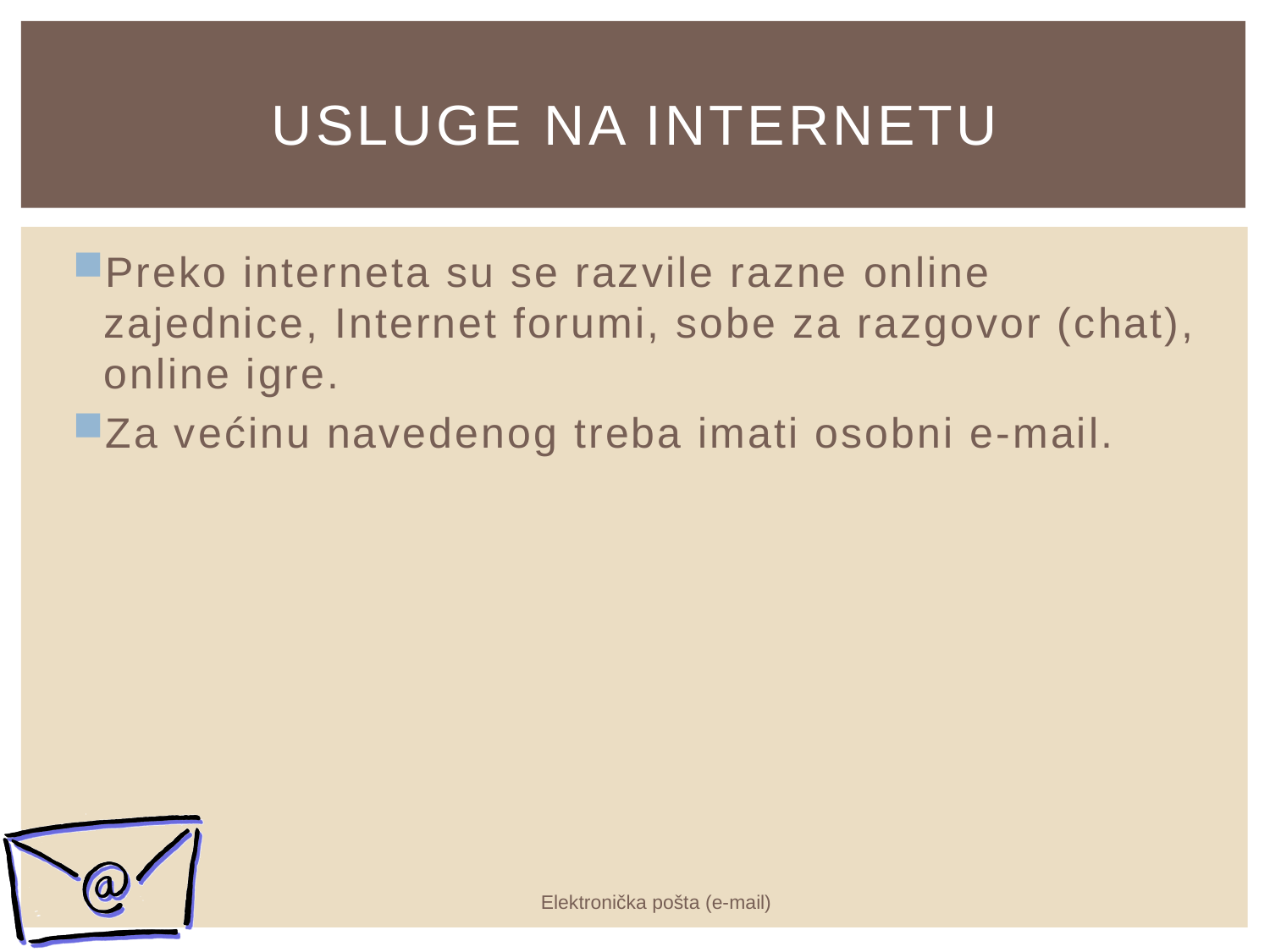

# Usluge na Internetu
Preko interneta su se razvile razne online zajednice, Internet forumi, sobe za razgovor (chat), online igre.
Za većinu navedenog treba imati osobni e-mail.
Elektronička pošta (e-mail)